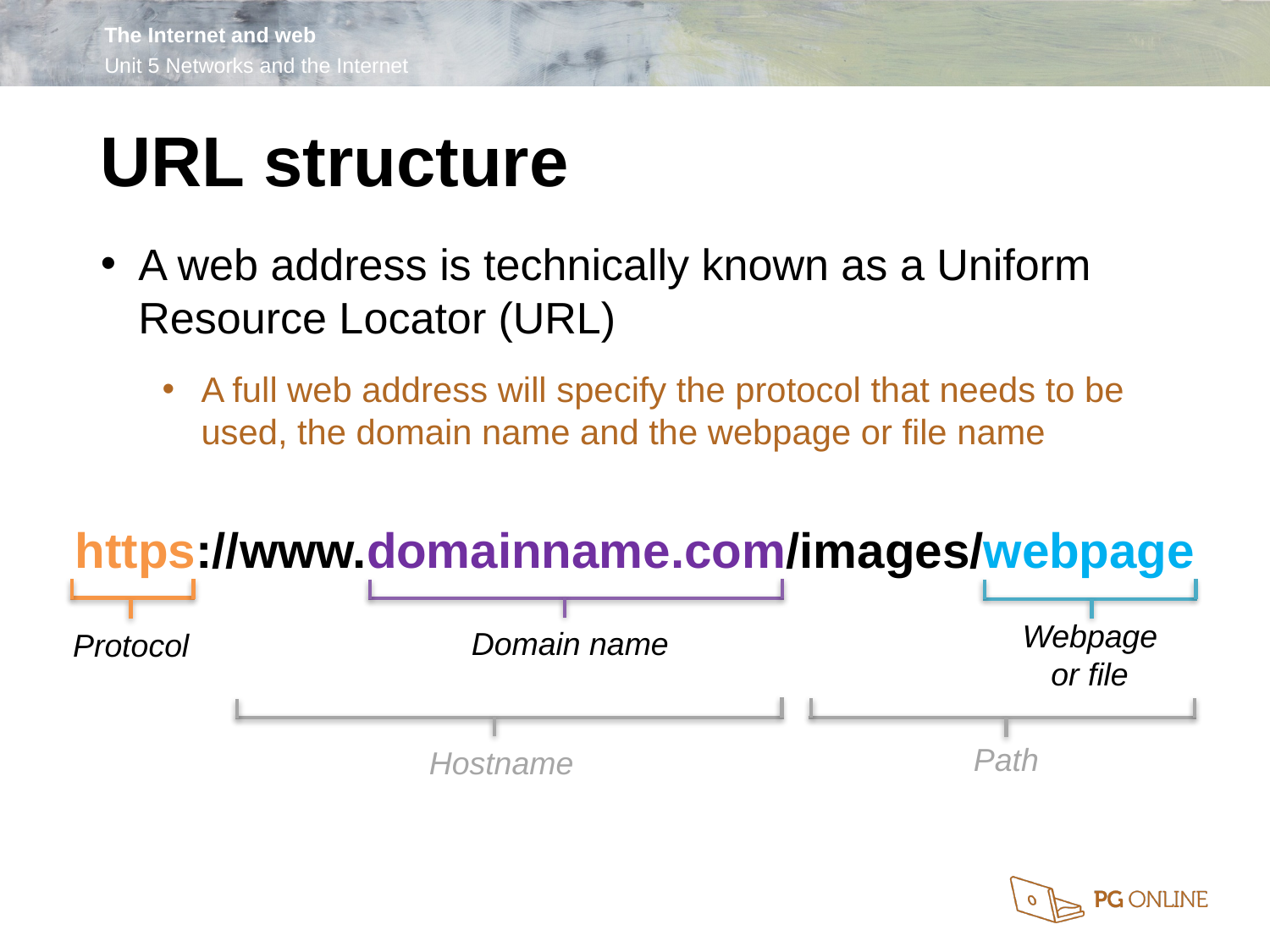

URL structure
A web address is technically known as a Uniform Resource Locator (URL)
A full web address will specify the protocol that needs to be used, the domain name and the webpage or file name
https://www.domainname.com/images/webpage
Webpage
or file
Domain name
Protocol
Path
Hostname